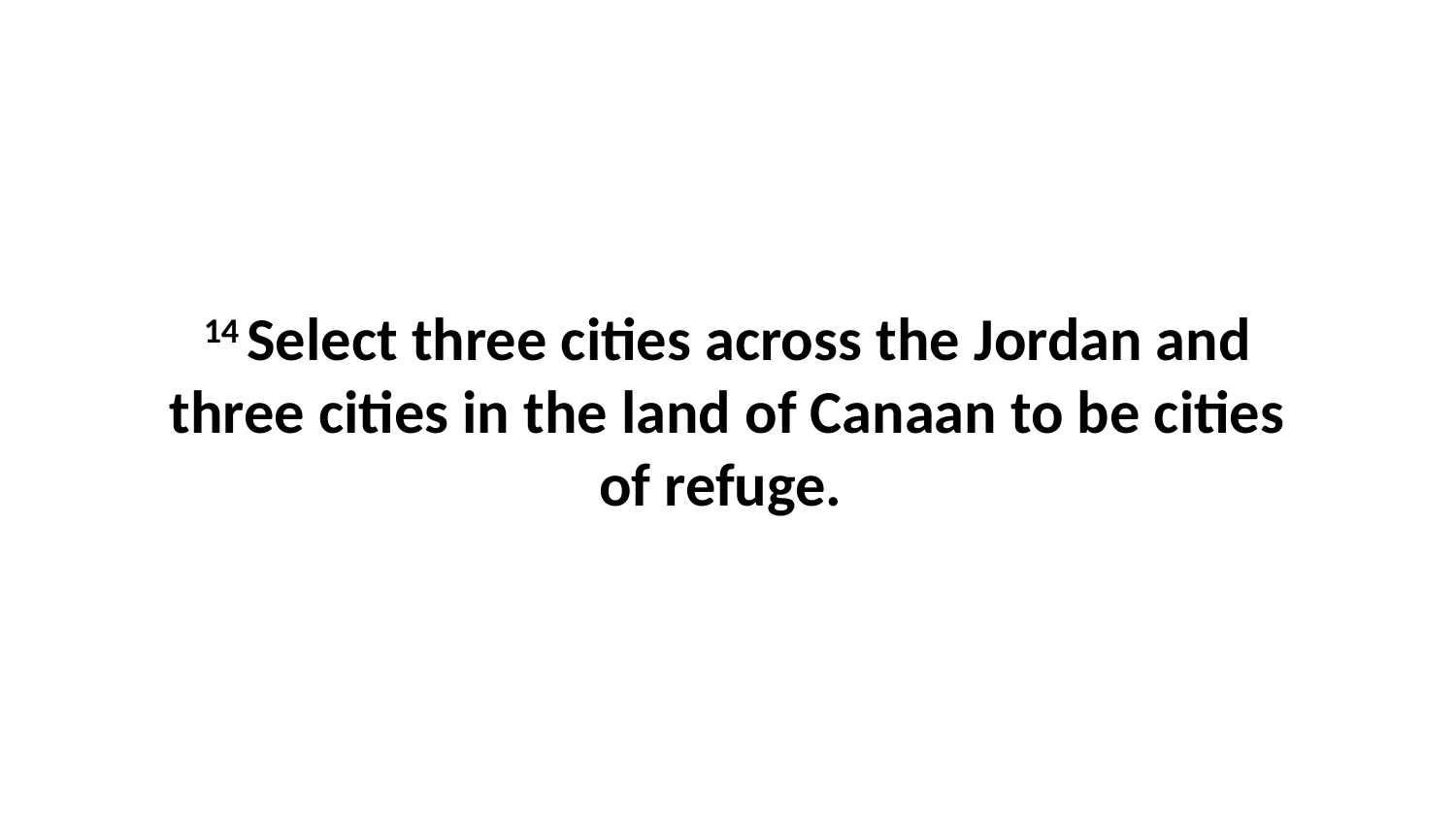

14 Select three cities across the Jordan and three cities in the land of Canaan to be cities of refuge.